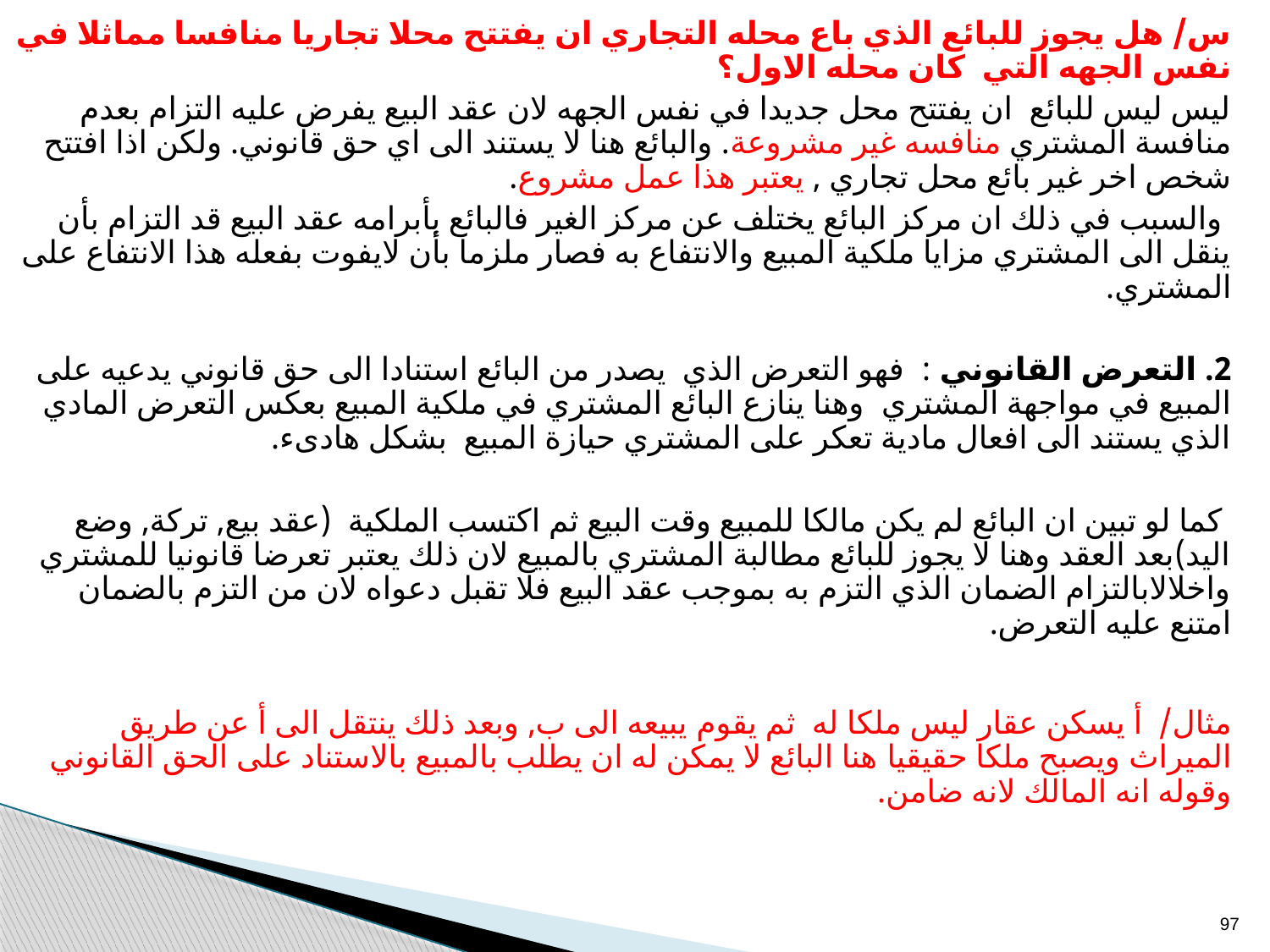

س/ هل يجوز للبائع الذي باع محله التجاري ان يفتتح محلا تجاريا منافسا مماثلا في نفس الجهه التي  كان محله الاول؟
ليس ليس للبائع  ان يفتتح محل جديدا في نفس الجهه لان عقد البيع يفرض عليه التزام بعدم منافسة المشتري منافسه غير مشروعة. والبائع هنا لا يستند الى اي حق قانوني. ولكن اذا افتتح شخص اخر غير بائع محل تجاري , يعتبر هذا عمل مشروع.
 والسبب في ذلك ان مركز البائع يختلف عن مركز الغير فالبائع بأبرامه عقد البيع قد التزام بأن ينقل الى المشتري مزايا ملكية المبيع والانتفاع به فصار ملزما بأن لايفوت بفعله هذا الانتفاع على المشتري.

2. التعرض القانوني :  فهو التعرض الذي  يصدر من البائع استنادا الى حق قانوني يدعيه على المبيع في مواجهة المشتري  وهنا ينازع البائع المشتري في ملكية المبيع بعكس التعرض المادي الذي يستند الى افعال مادية تعكر على المشتري حيازة المبيع  بشكل هادىء.

 كما لو تبين ان البائع لم يكن مالكا للمبيع وقت البيع ثم اكتسب الملكية  (عقد بيع, تركة, وضع اليد)بعد العقد وهنا لا يجوز للبائع مطالبة المشتري بالمبيع لان ذلك يعتبر تعرضا قانونيا للمشتري  واخلالابالتزام الضمان الذي التزم به بموجب عقد البيع فلا تقبل دعواه لان من التزم بالضمان امتنع عليه التعرض.

مثال/  أ يسكن عقار ليس ملكا له  ثم يقوم يبيعه الى ب, وبعد ذلك ينتقل الى أ عن طريق الميراث ويصبح ملكا حقيقيا هنا البائع لا يمكن له ان يطلب بالمبيع بالاستناد على الحق القانوني وقوله انه المالك لانه ضامن.

97